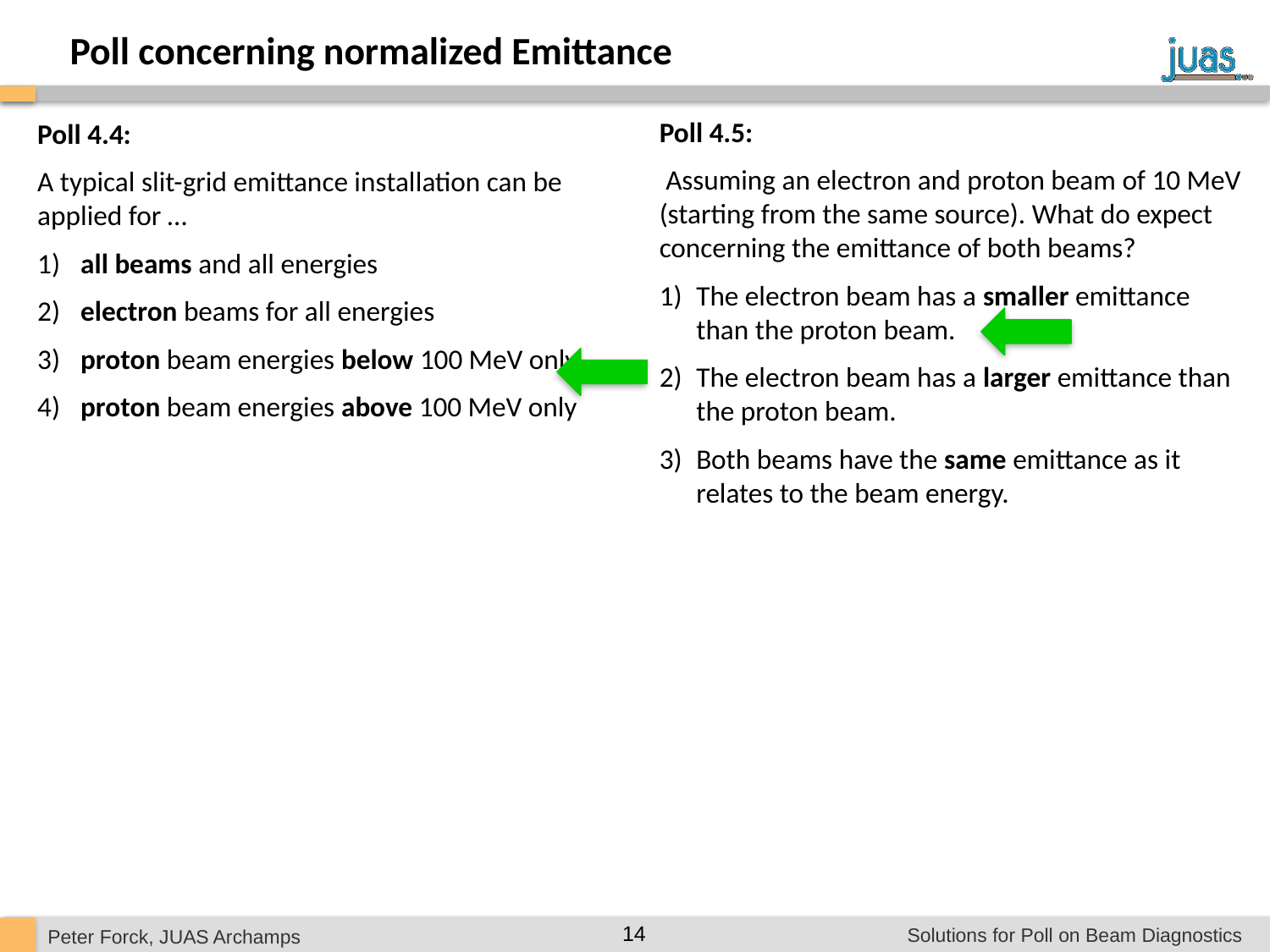

Poll concerning normalized Emittance
Poll 4.5:
 Assuming an electron and proton beam of 10 MeV (starting from the same source). What do expect concerning the emittance of both beams?
The electron beam has a smaller emittance than the proton beam.
The electron beam has a larger emittance than the proton beam.
Both beams have the same emittance as it relates to the beam energy.
Poll 4.4:
A typical slit-grid emittance installation can be applied for …
 all beams and all energies
 electron beams for all energies
 proton beam energies below 100 MeV only
 proton beam energies above 100 MeV only